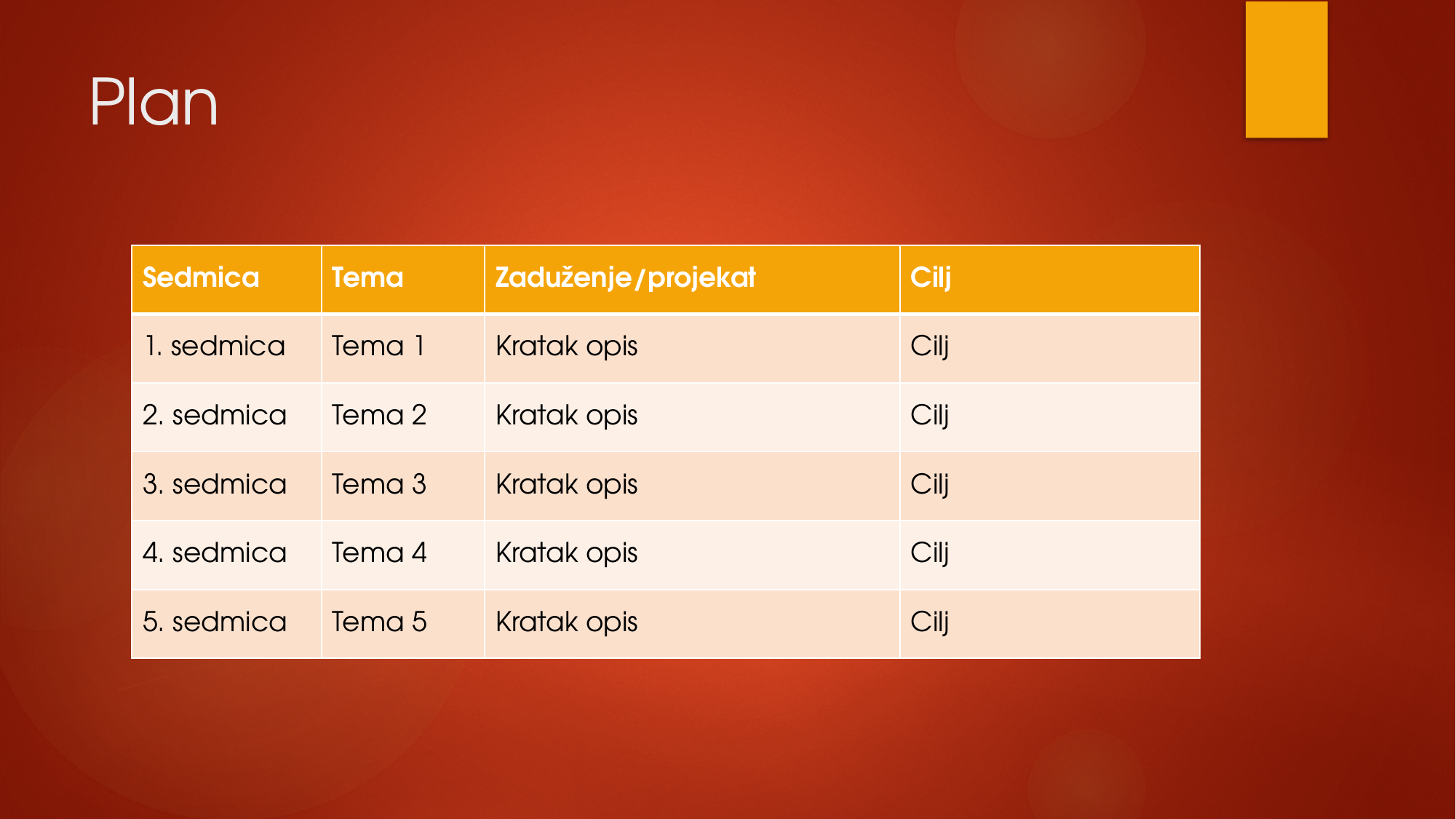

# Plan
| Sedmica | Tema | Zaduženje/projekat | Cilj |
| --- | --- | --- | --- |
| 1. sedmica | Tema 1 | Kratak opis | Cilj |
| 2. sedmica | Tema 2 | Kratak opis | Cilj |
| 3. sedmica | Tema 3 | Kratak opis | Cilj |
| 4. sedmica | Tema 4 | Kratak opis | Cilj |
| 5. sedmica | Tema 5 | Kratak opis | Cilj |